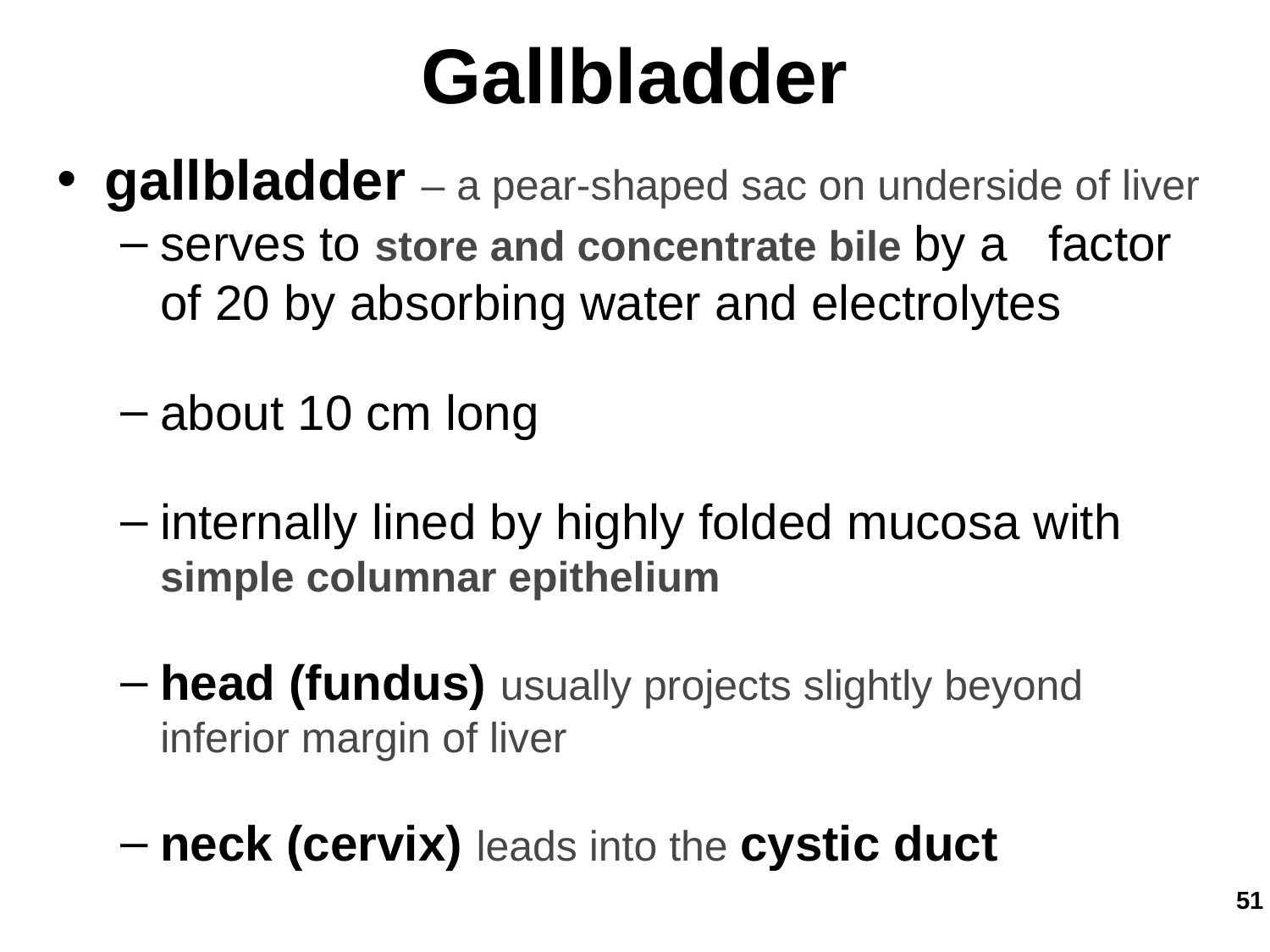

Gallbladder
gallbladder – a pear-shaped sac on underside of liver
serves to store and concentrate bile by a   factor of 20 by absorbing water and electrolytes

about 10 cm long

internally lined by highly folded mucosa with simple columnar epithelium

head (fundus) usually projects slightly beyond inferior margin of liver

neck (cervix) leads into the cystic duct
51